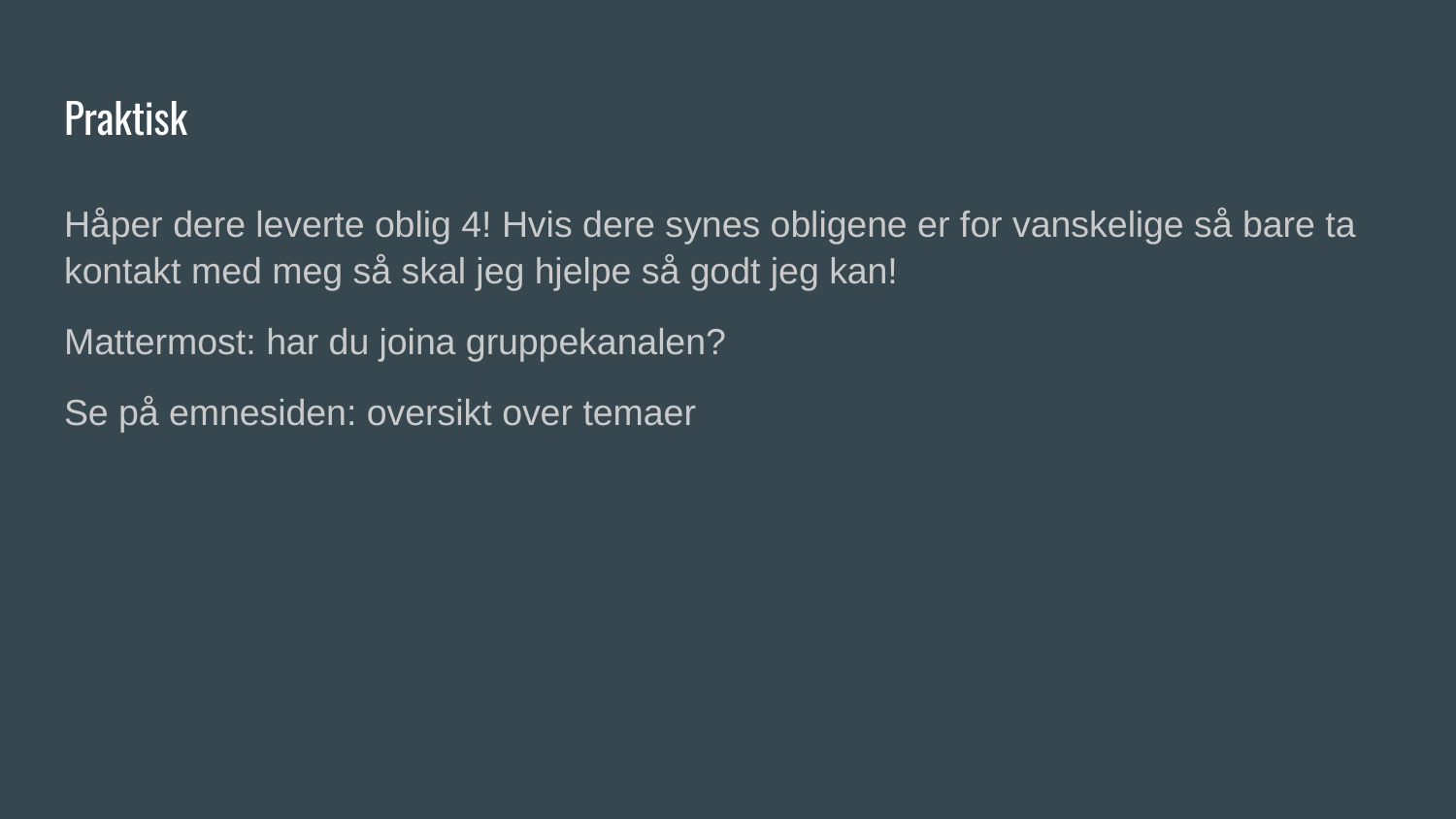

# Praktisk
Håper dere leverte oblig 4! Hvis dere synes obligene er for vanskelige så bare ta kontakt med meg så skal jeg hjelpe så godt jeg kan!
Mattermost: har du joina gruppekanalen?
Se på emnesiden: oversikt over temaer